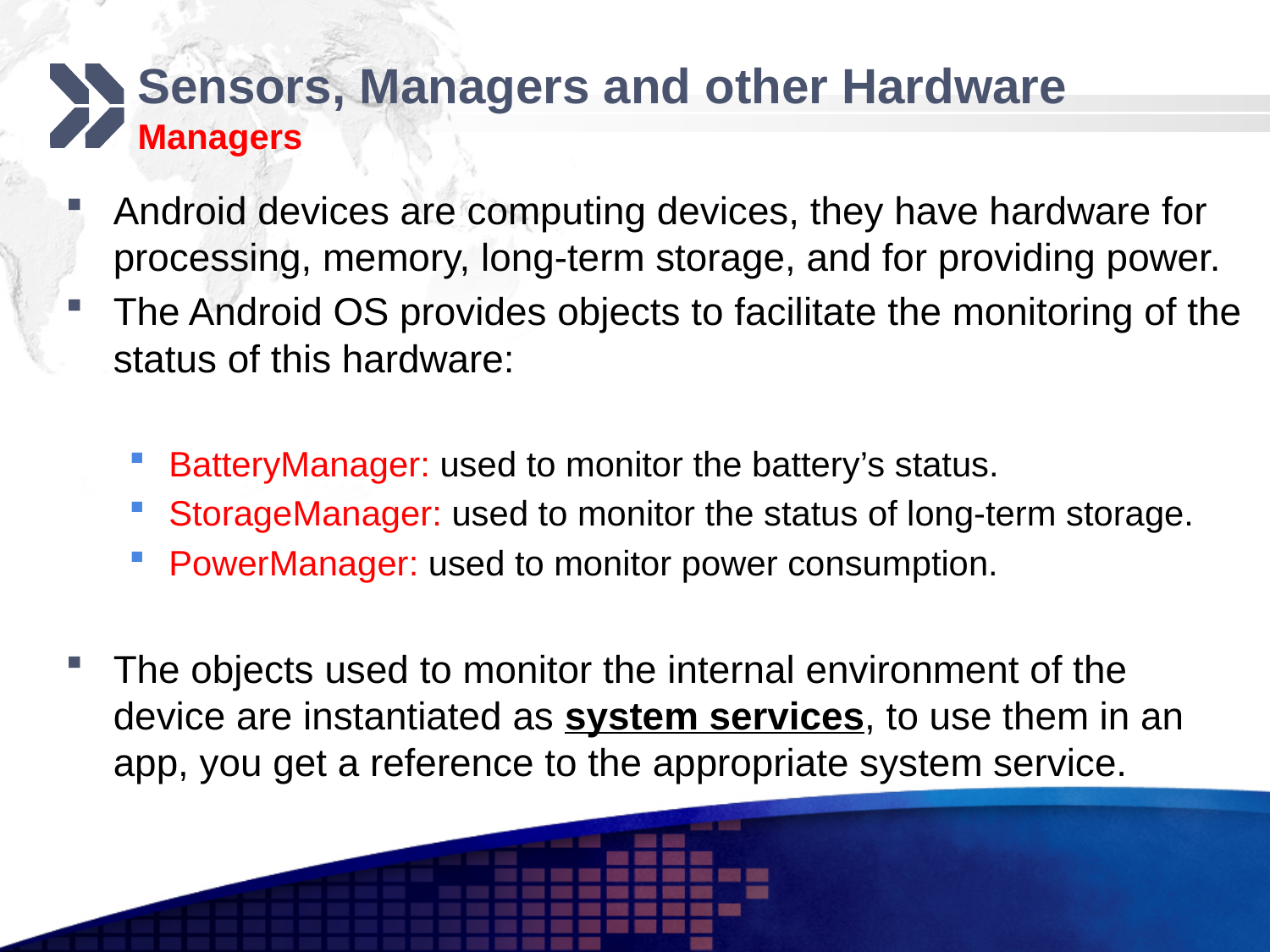

# Sensors, Managers and other Hardware Managers
Android devices are computing devices, they have hardware for processing, memory, long-term storage, and for providing power.
The Android OS provides objects to facilitate the monitoring of the status of this hardware:

BatteryManager: used to monitor the battery’s status.
StorageManager: used to monitor the status of long-term storage.
PowerManager: used to monitor power consumption.

The objects used to monitor the internal environment of the device are instantiated as system services, to use them in an app, you get a reference to the appropriate system service.